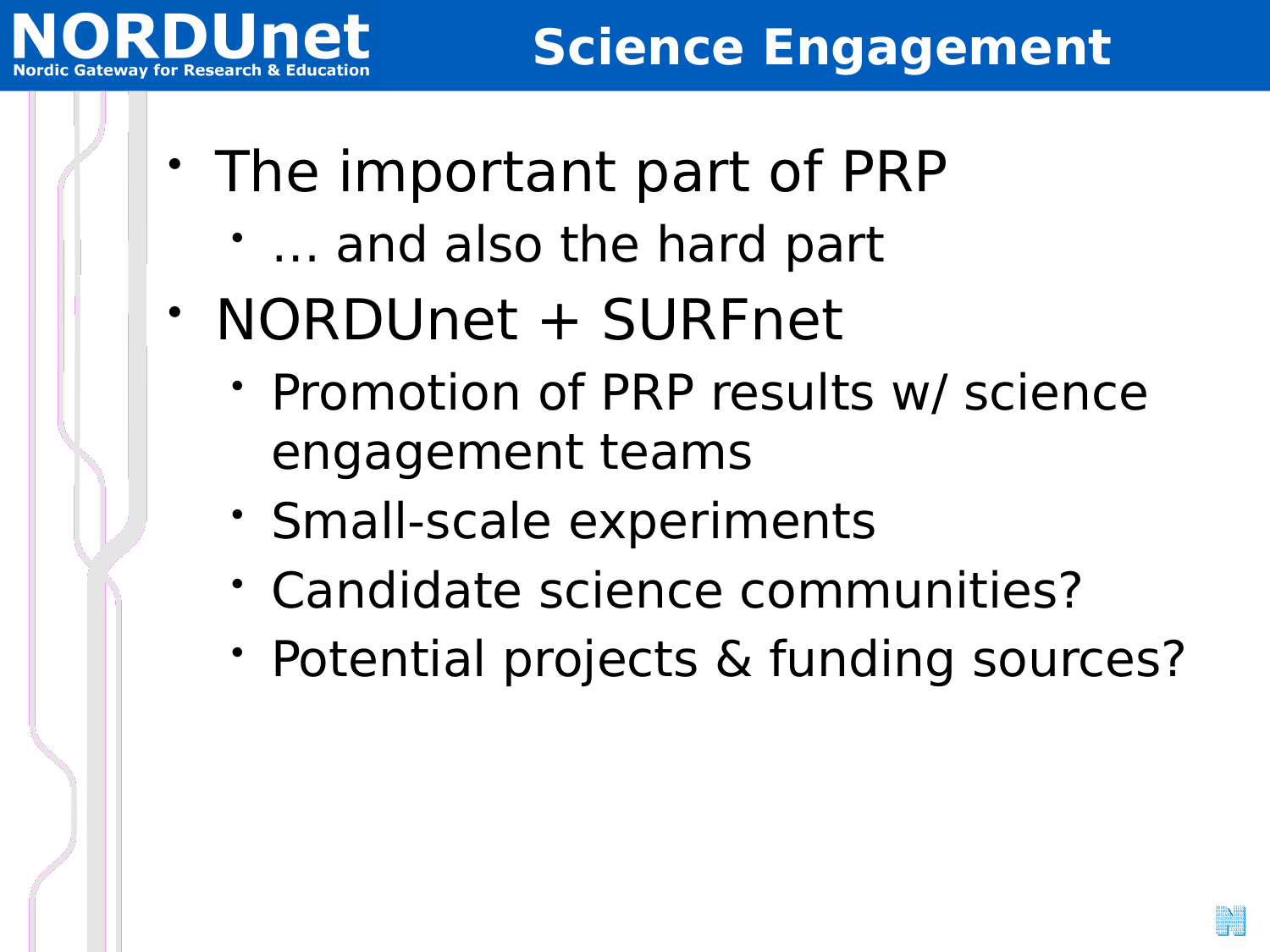

# Science Engagement
The important part of PRP
… and also the hard part
NORDUnet + SURFnet
Promotion of PRP results w/ science engagement teams
Small-scale experiments
Candidate science communities?
Potential projects & funding sources?